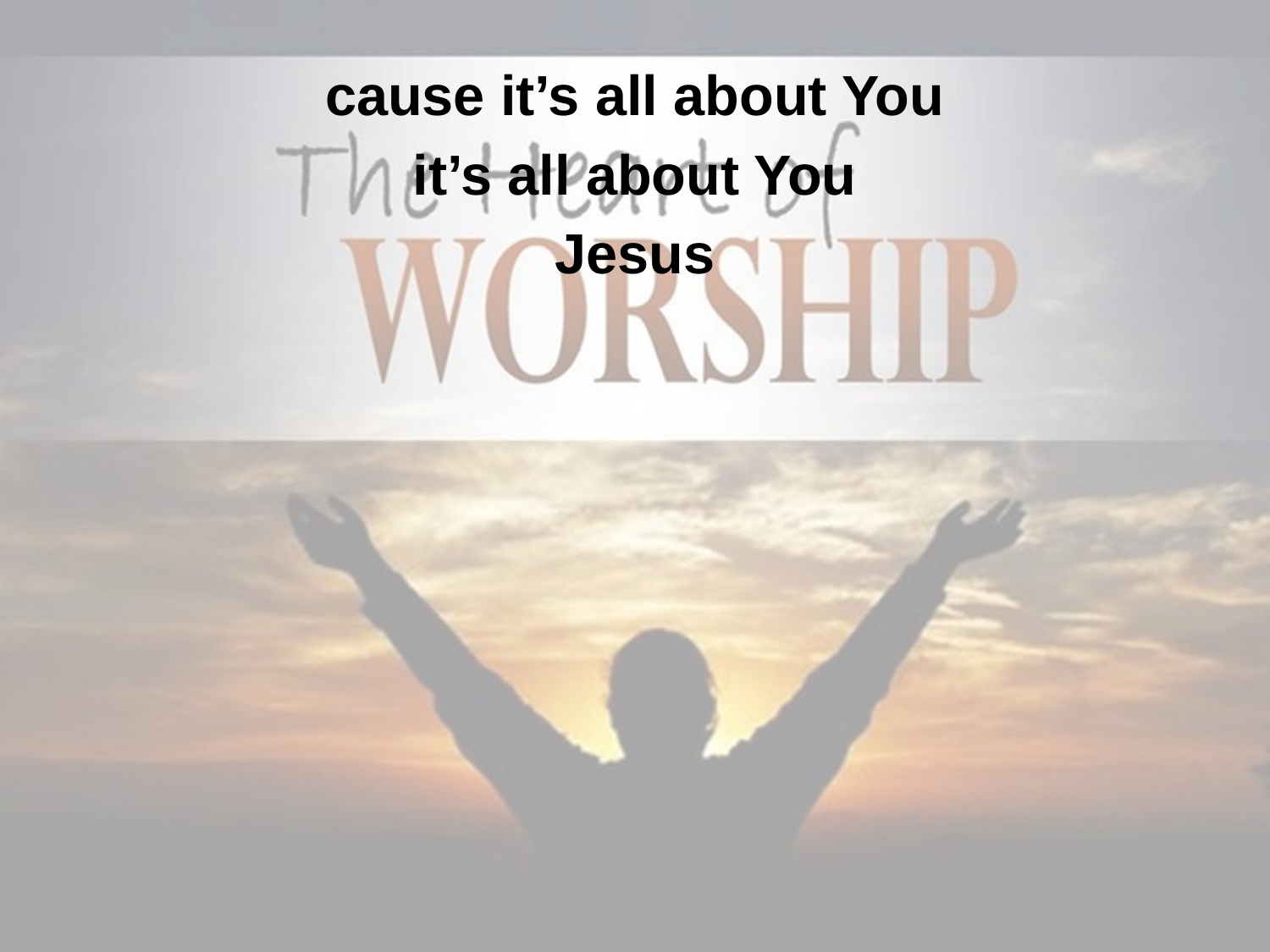

cause it’s all about You
it’s all about You
Jesus